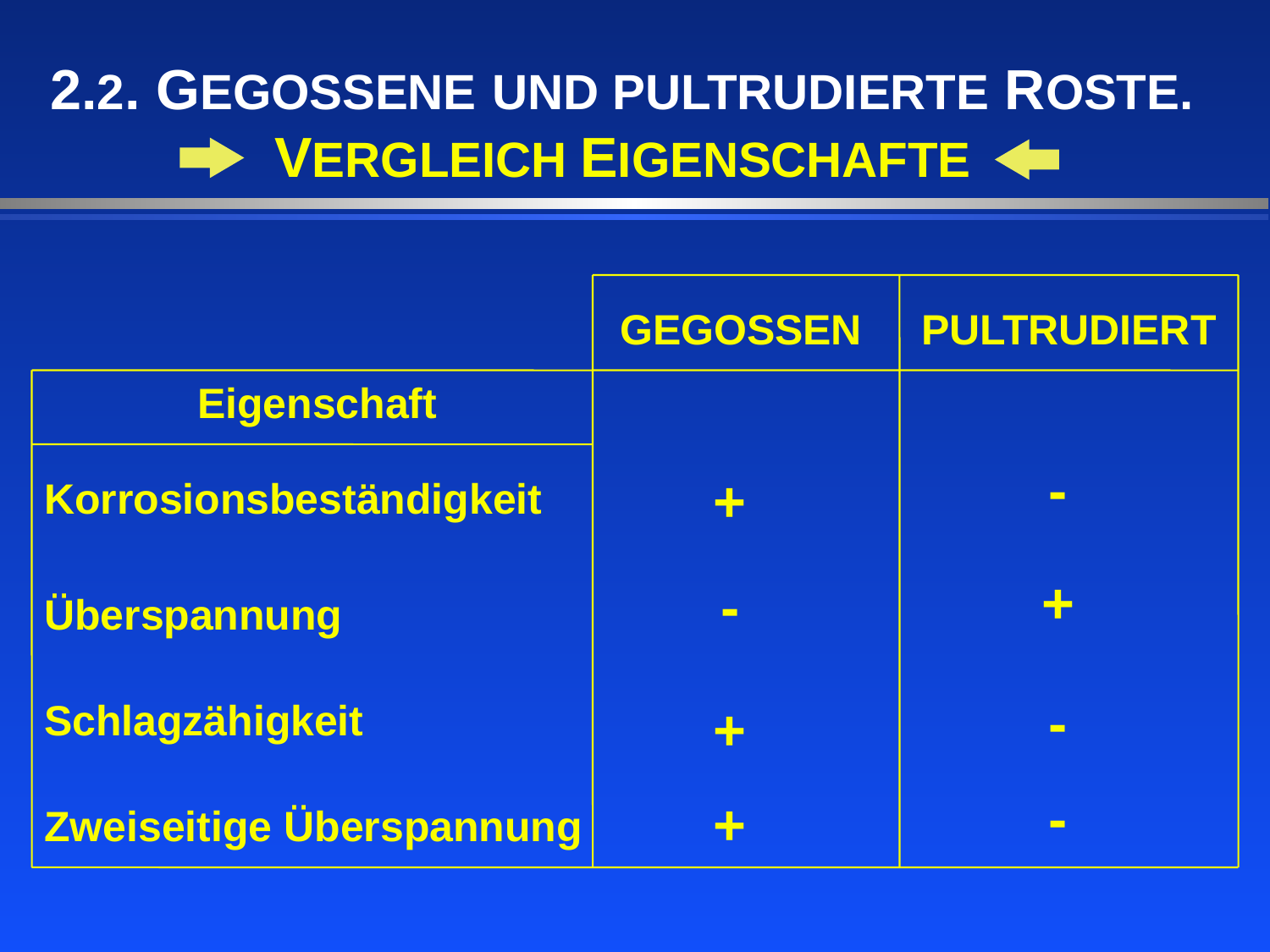

# 2.2. GEGOSSENE UND PULTRUDIERTE ROSTE. VERGLEICH EIGENSCHAFTE

GEGOSSEN
PULTRUDIERT

Eigenschaft

-
+
Korrosionsbeständigkeit
+
-
Überspannung
-
Schlagzähigkeit
+
-
+
Zweiseitige Überspannung